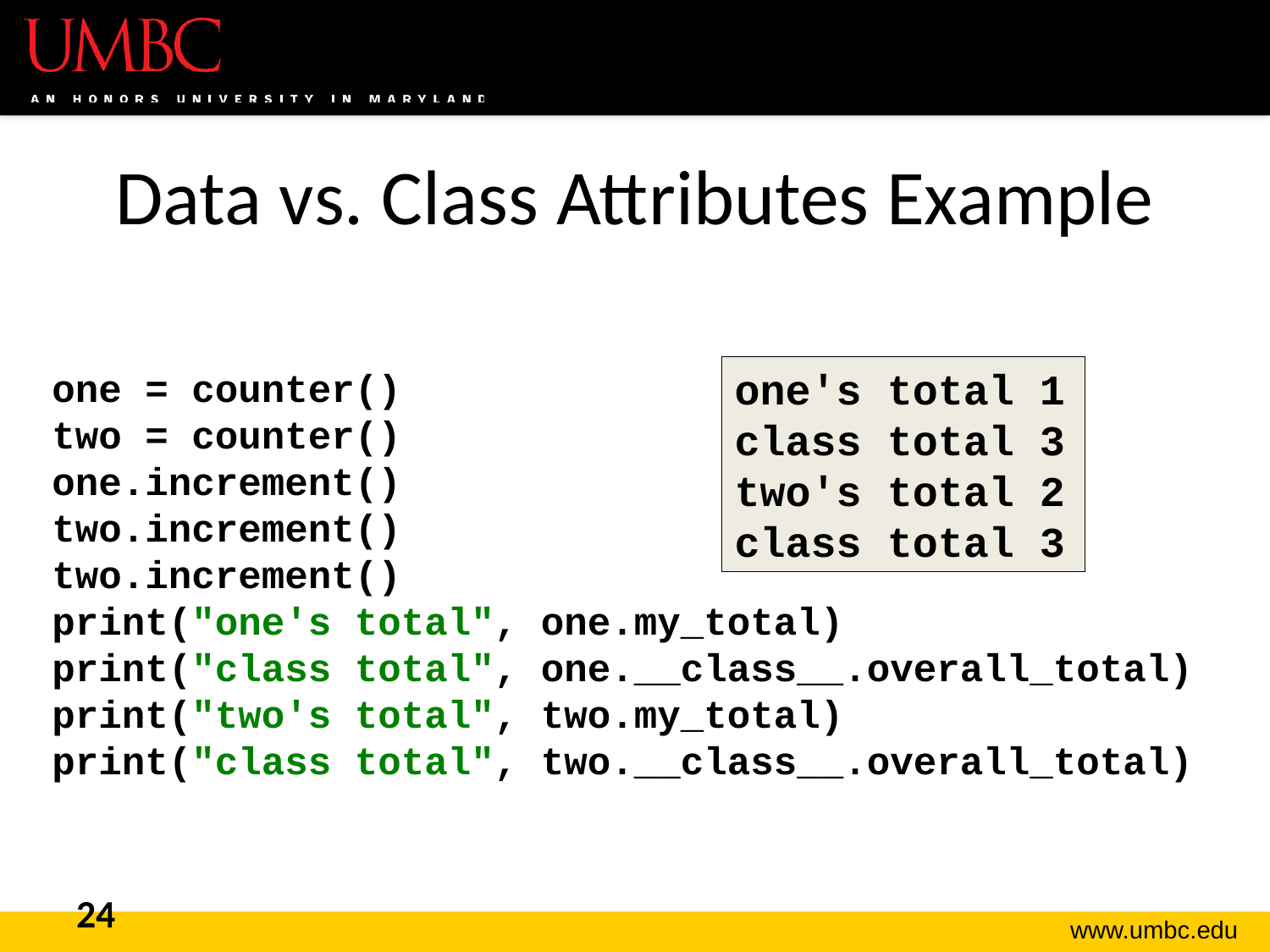

# Data vs. Class Attributes Example
one's total 1
class total 3
two's total 2
class total 3
one = counter()
two = counter()
one.increment()
two.increment()
two.increment()
print("one's total", one.my_total)
print("class total", one.__class__.overall_total)
print("two's total", two.my_total)
print("class total", two.__class__.overall_total)
24